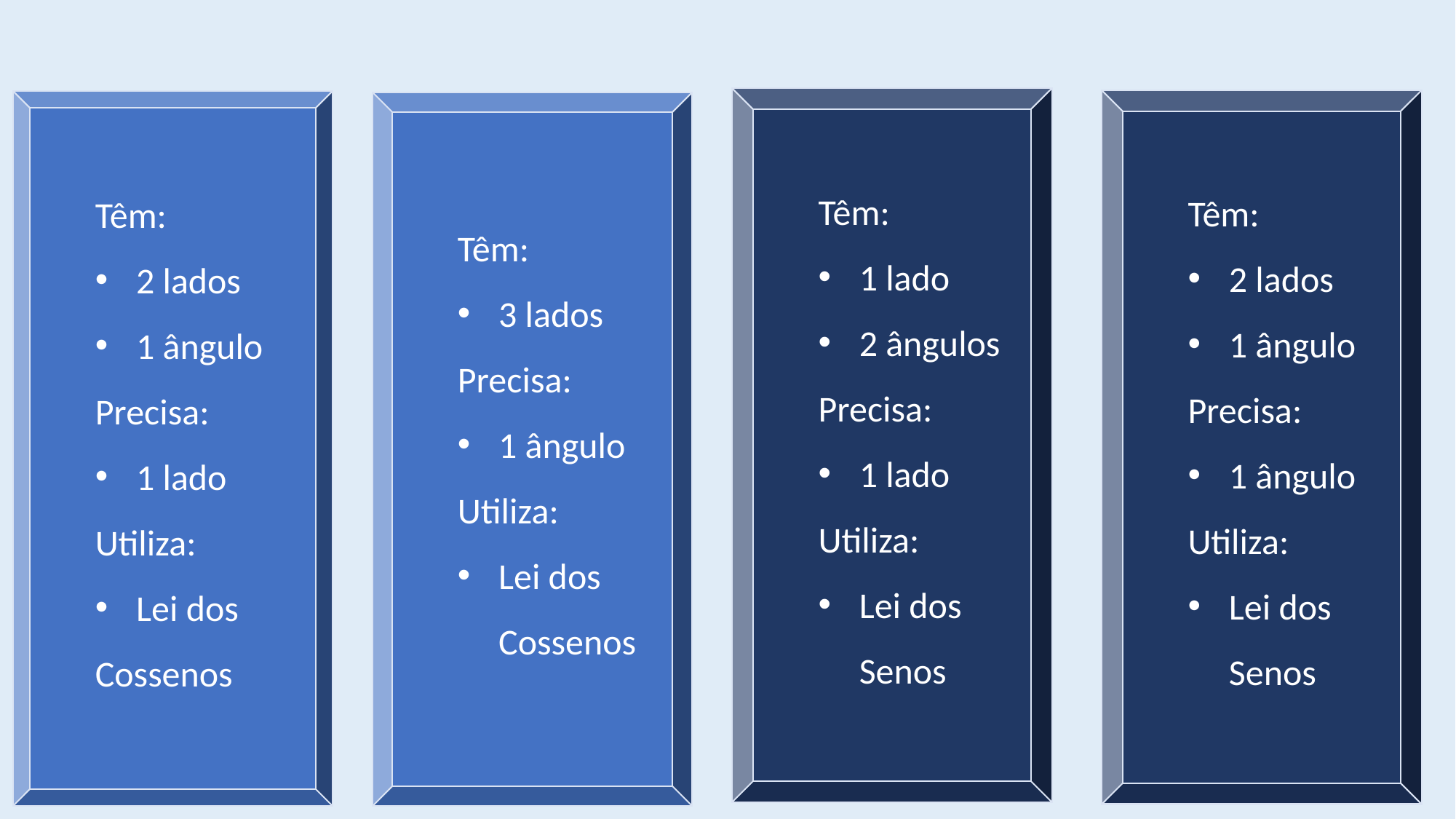

Têm:
1 lado
2 ângulos
Precisa:
1 lado
Utiliza:
Lei dos Senos

Têm:
2 lados
1 ângulo
Precisa:
1 ângulo
Utiliza:
Lei dos Senos

Têm:
2 lados
1 ângulo
Precisa:
1 lado
Utiliza:
Lei dos
Cossenos

Têm:
3 lados
Precisa:
1 ângulo
Utiliza:
Lei dos Cossenos